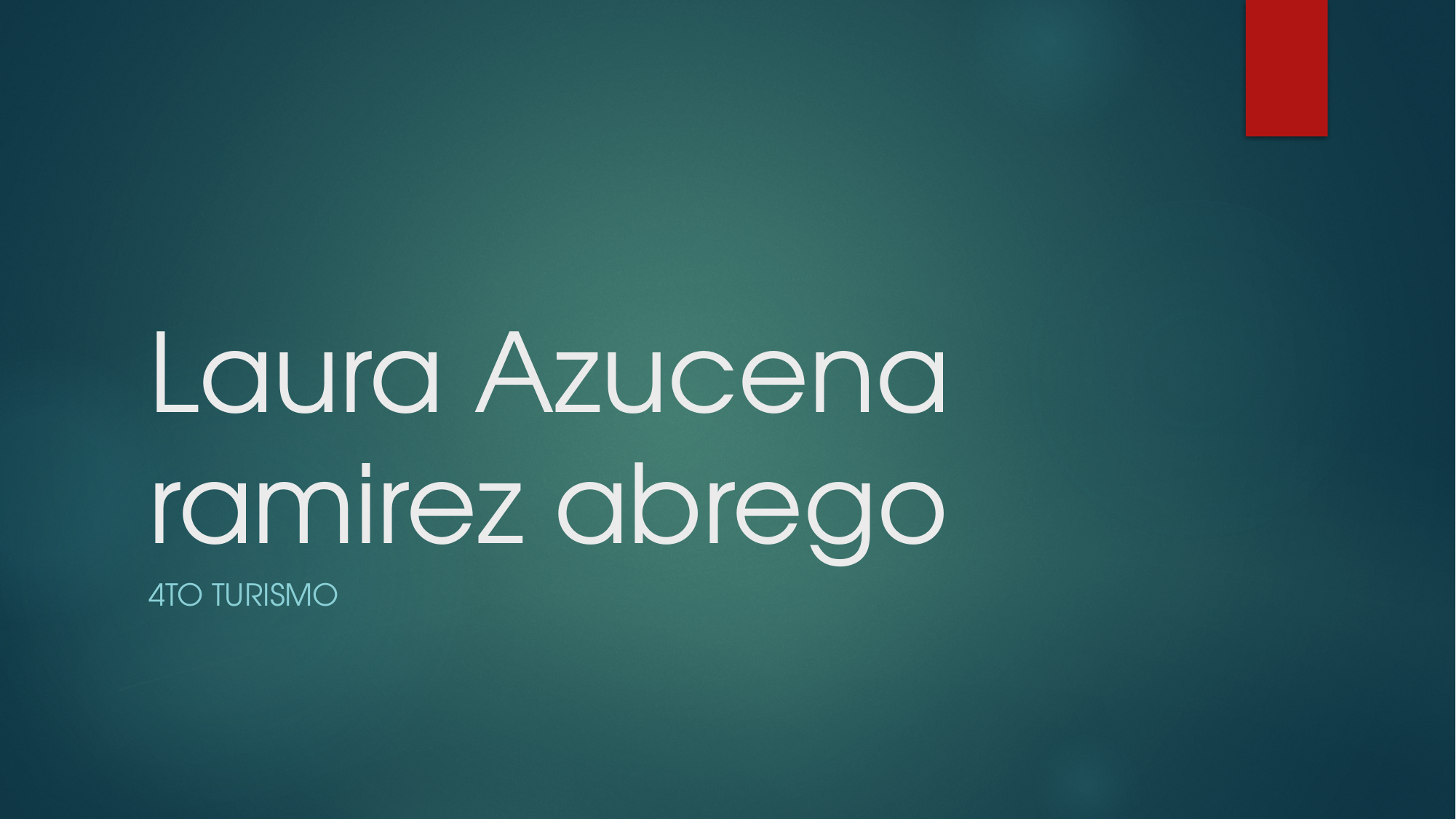

# Laura Azucena ramirez abrego
4To turismo